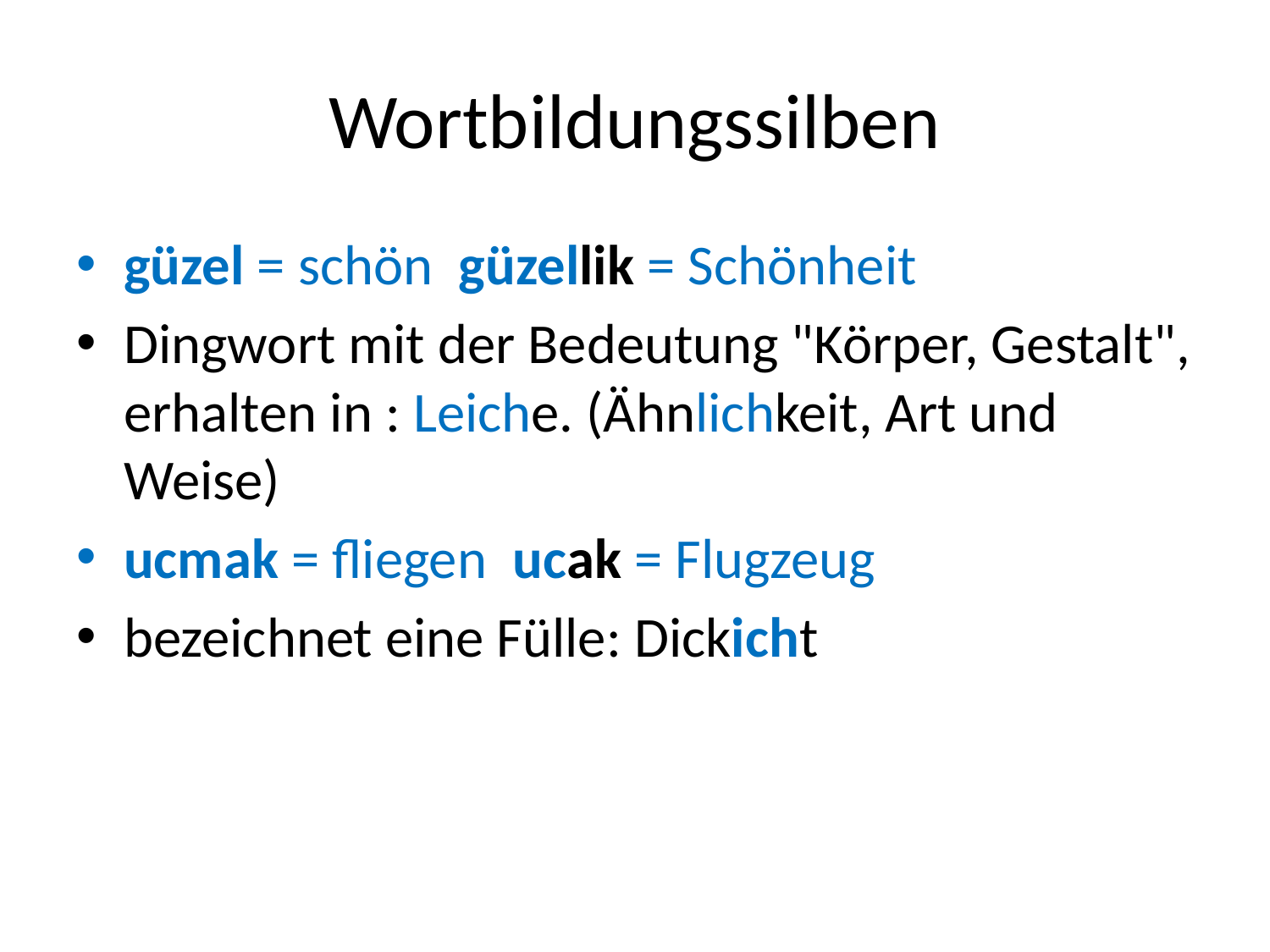

# Wortbildungssilben
güzel = schön  güzellik = Schönheit
Dingwort mit der Bedeutung "Körper, Gestalt", erhalten in : Leiche. (Ähnlichkeit, Art und Weise)
ucmak = fliegen  ucak = Flugzeug
bezeichnet eine Fülle: Dickicht